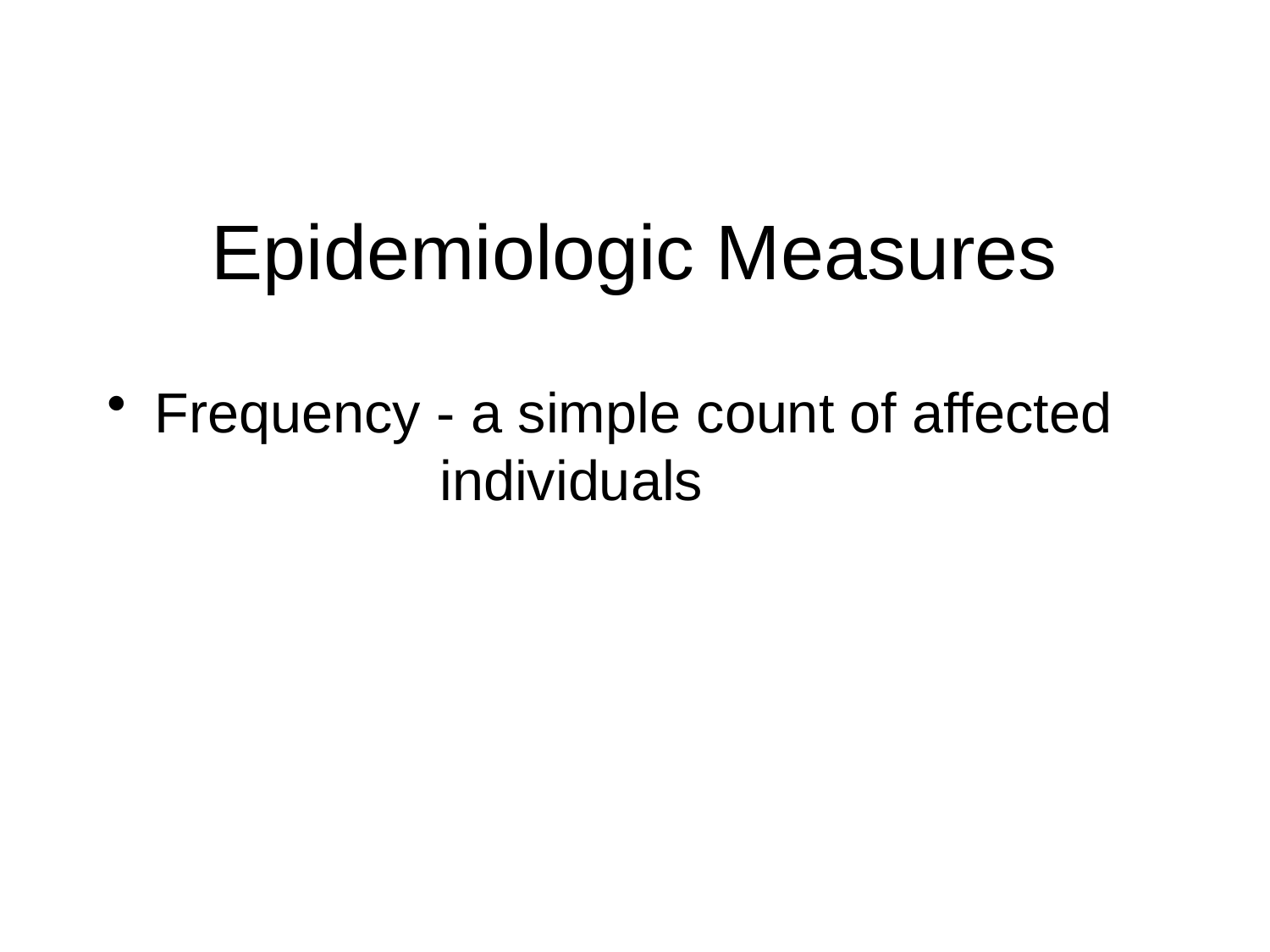

# Epidemiologic Measures
Frequency - a simple count of affected 			  individuals